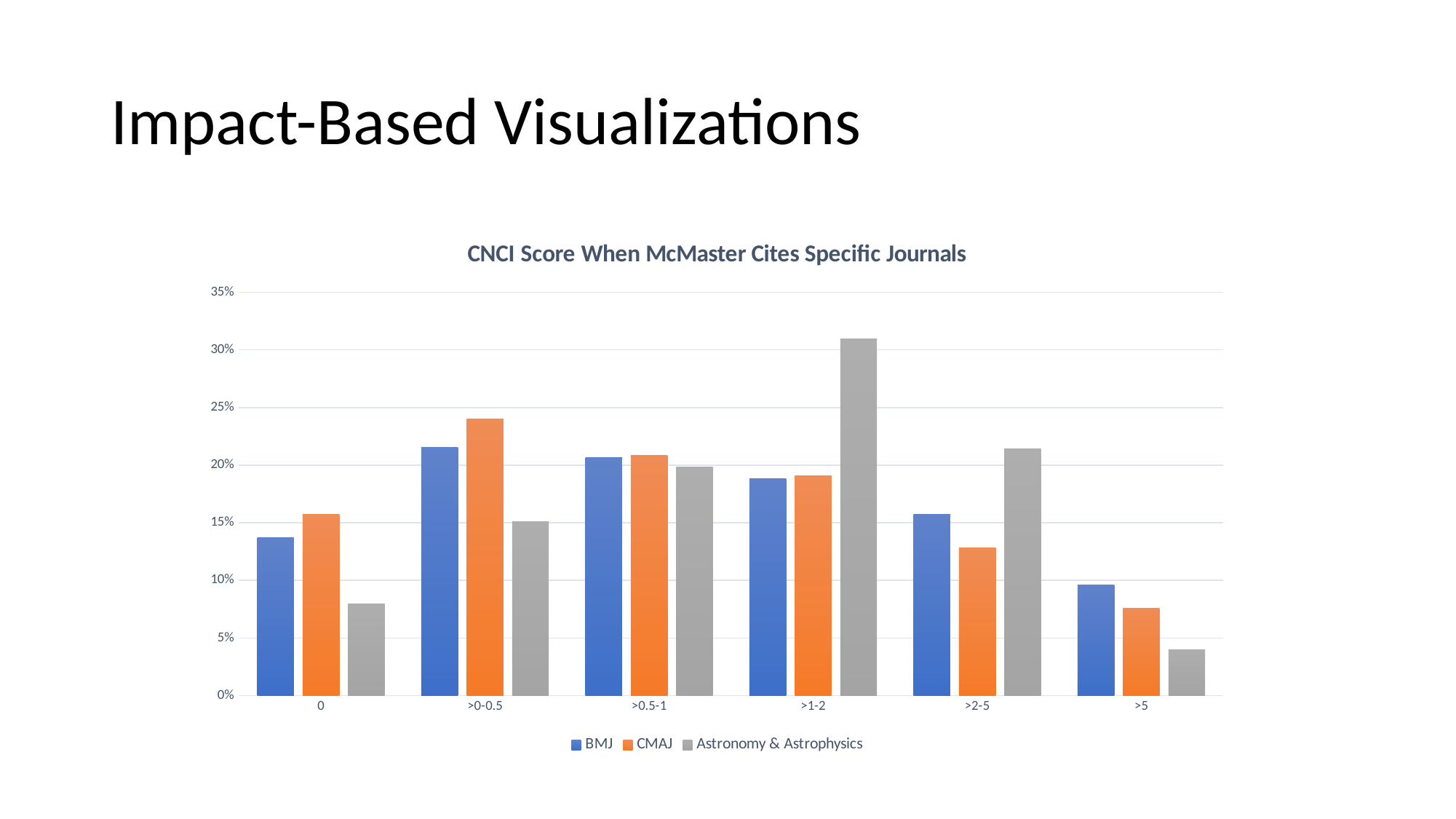

# Impact-Based Visualizations

### Chart: CNCI Score When McMaster Cites Specific Journals

| Category | BMJ | CMAJ | Astronomy & Astrophysics |
|---|---|---|---|
| 0 | 0.13723441309648207 | 0.15753424657534246 | 0.07936507936507936 |
| >0-0.5 | 0.21560431905259492 | 0.2404109589041096 | 0.15079365079365079 |
| >0.5-1 | 0.20654824103099964 | 0.20821917808219179 | 0.1984126984126984 |
| >1-2 | 0.18808777429467086 | 0.1910958904109589 | 0.30952380952380953 |
| >2-5 | 0.15743643329850227 | 0.12808219178082192 | 0.21428571428571427 |
| >5 | 0.0961337513061651 | 0.07602739726027398 | 0.03968253968253968 |